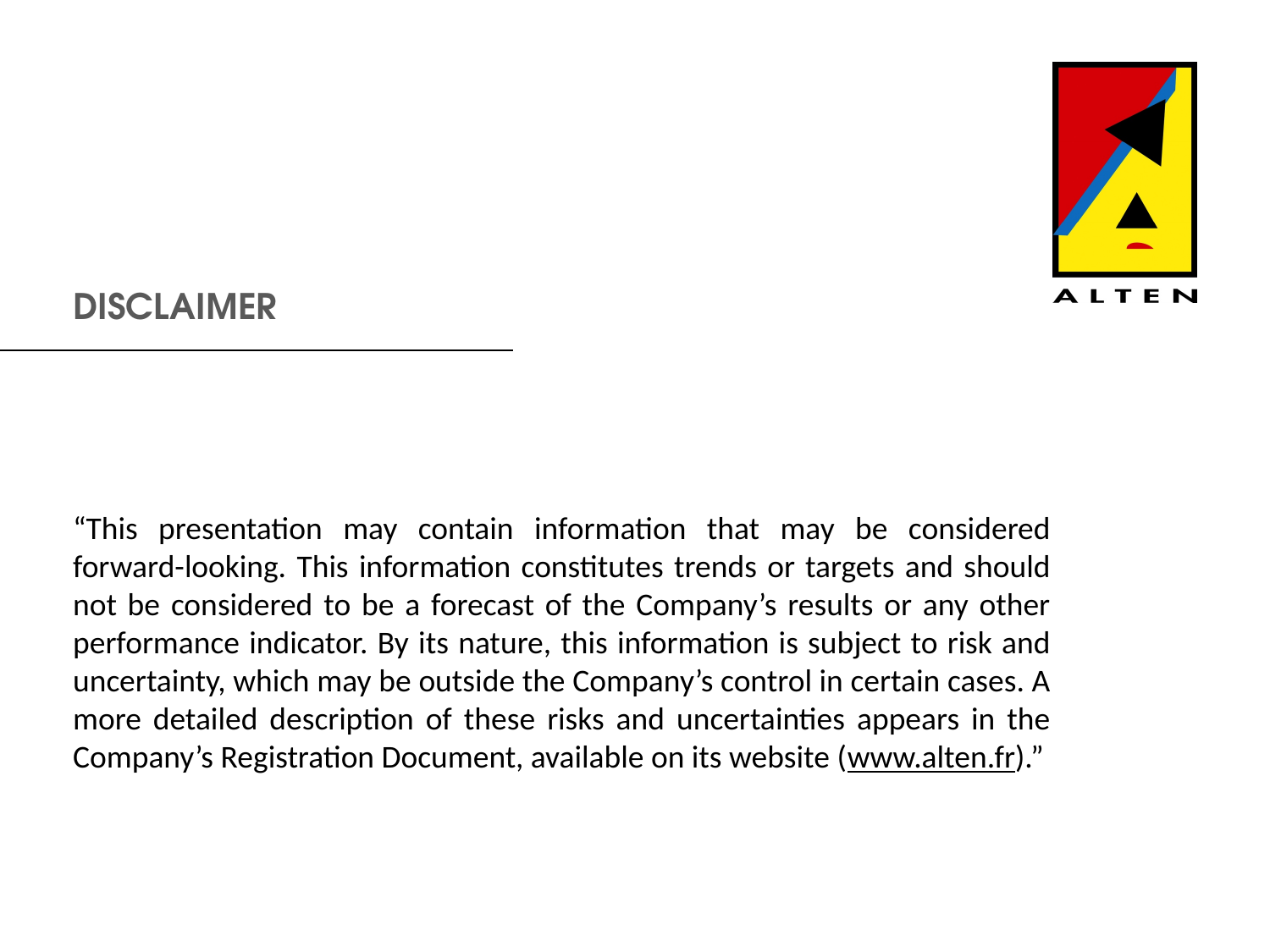

DISCLAIMER
“This presentation may contain information that may be considered forward-looking. This information constitutes trends or targets and should not be considered to be a forecast of the Company’s results or any other performance indicator. By its nature, this information is subject to risk and uncertainty, which may be outside the Company’s control in certain cases. A more detailed description of these risks and uncertainties appears in the Company’s Registration Document, available on its website (www.alten.fr).”